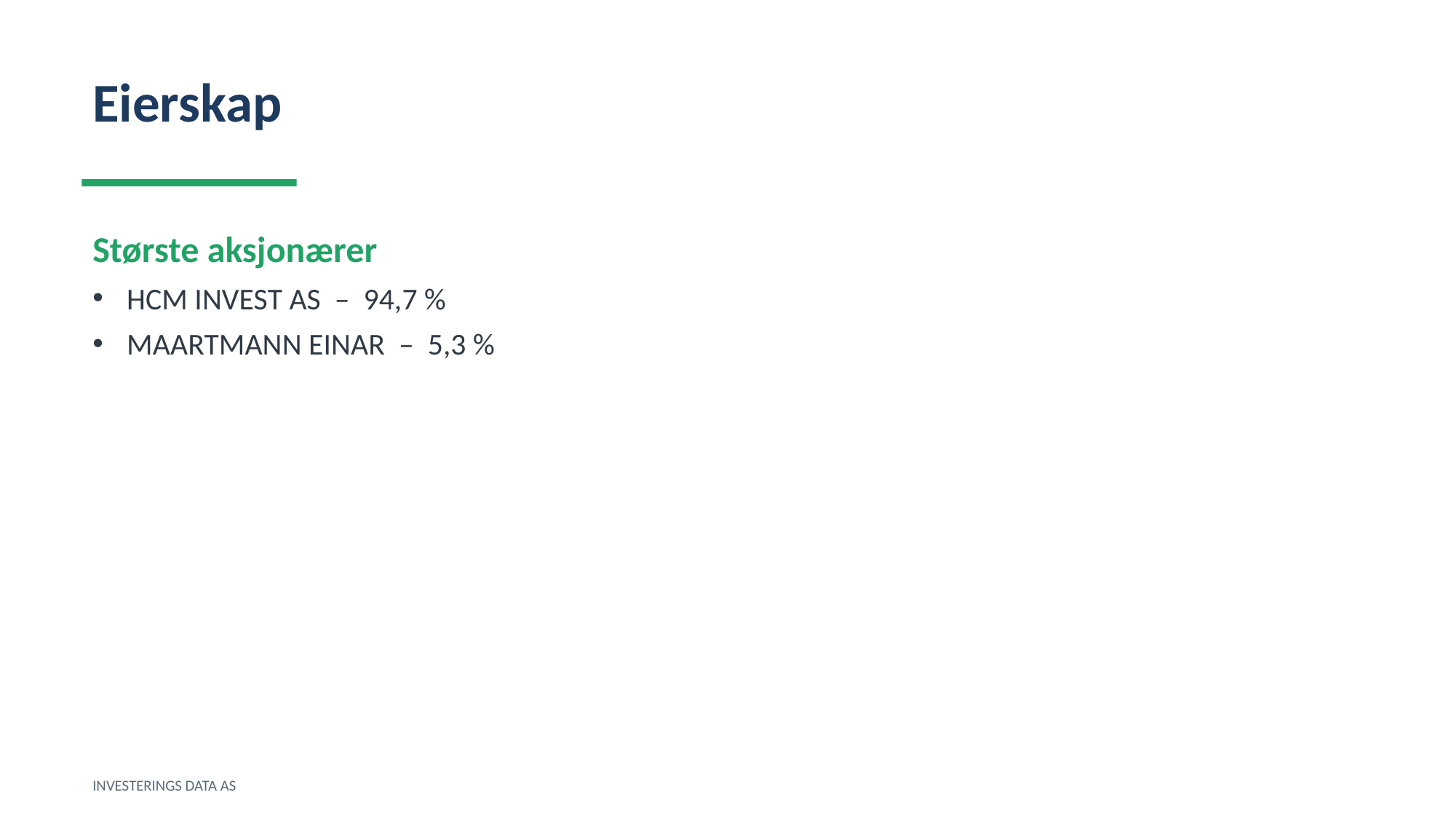

Eierskap

Største aksjonærer
HCM INVEST AS  –  94,7 %
MAARTMANN EINAR  –  5,3 %
INVESTERINGS DATA AS